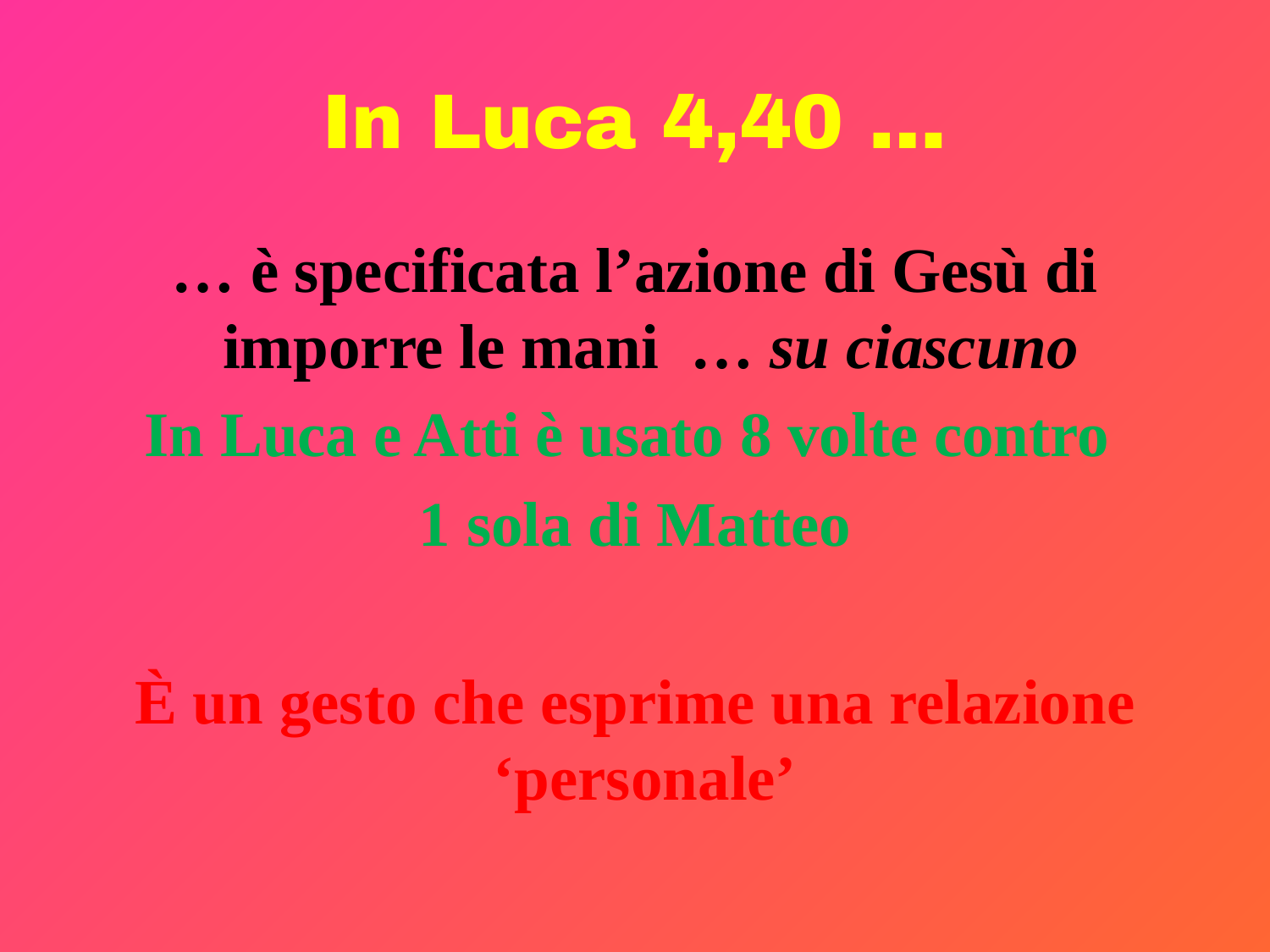

# In Luca 4,40 …
… è specificata l’azione di Gesù di imporre le mani  … su ciascuno
In Luca e Atti è usato 8 volte contro
1 sola di Matteo

È un gesto che esprime una relazione ‘personale’